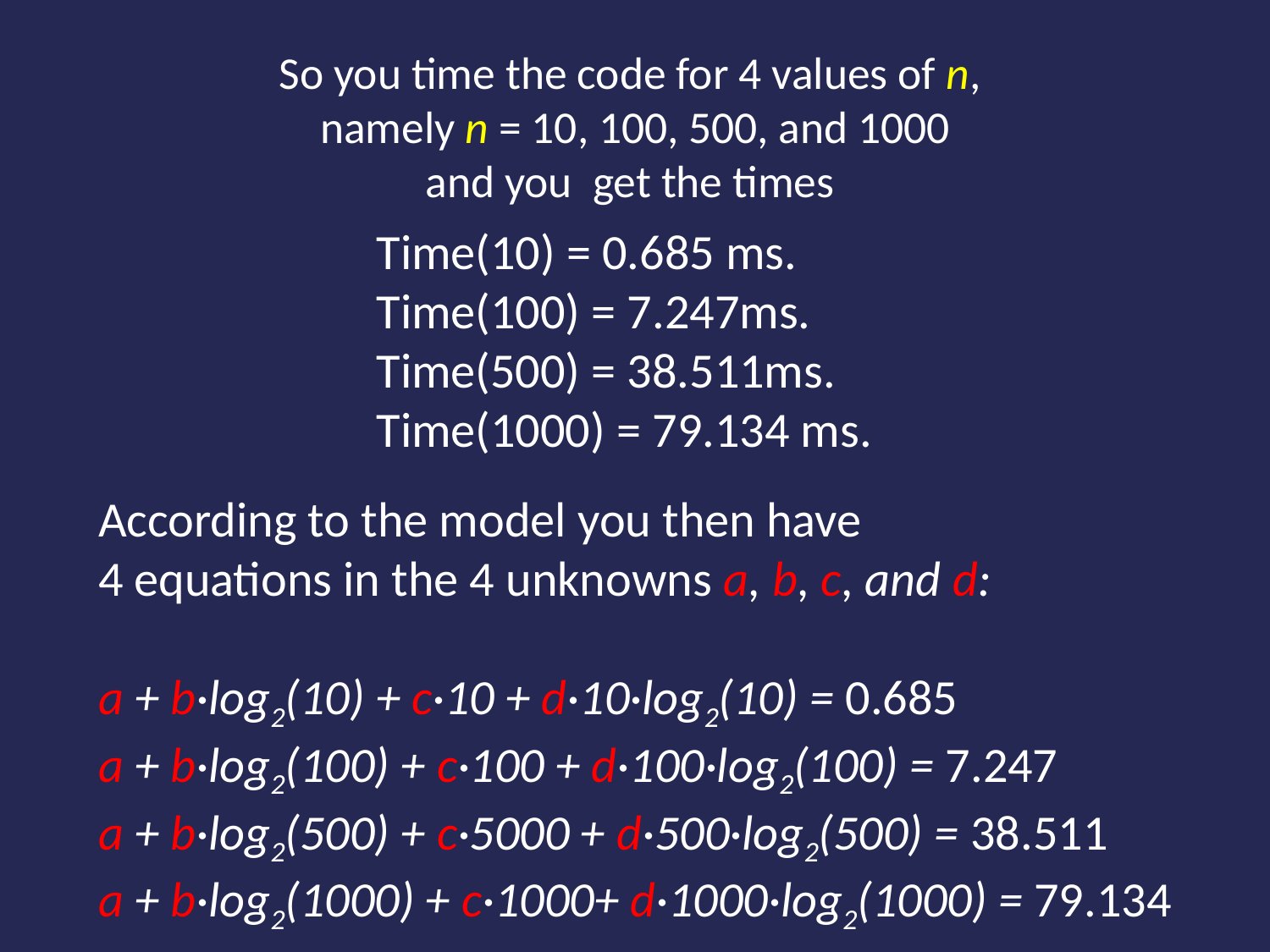

# So you time the code for 4 values of n, namely n = 10, 100, 500, and 1000 and you  get the times
Time(10) = 0.685 ms.
Time(100) = 7.247ms.
Time(500) = 38.511ms.
Time(1000) = 79.134 ms.
According to the model you then have
4 equations in the 4 unknowns a, b, c, and d:
a + b·log2(10) + c·10 + d·10·log2(10) = 0.685
a + b·log2(100) + c·100 + d·100·log2(100) = 7.247
a + b·log2(500) + c·5000 + d·500·log2(500) = 38.511
a + b·log2(1000) + c·1000+ d·1000·log2(1000) = 79.134